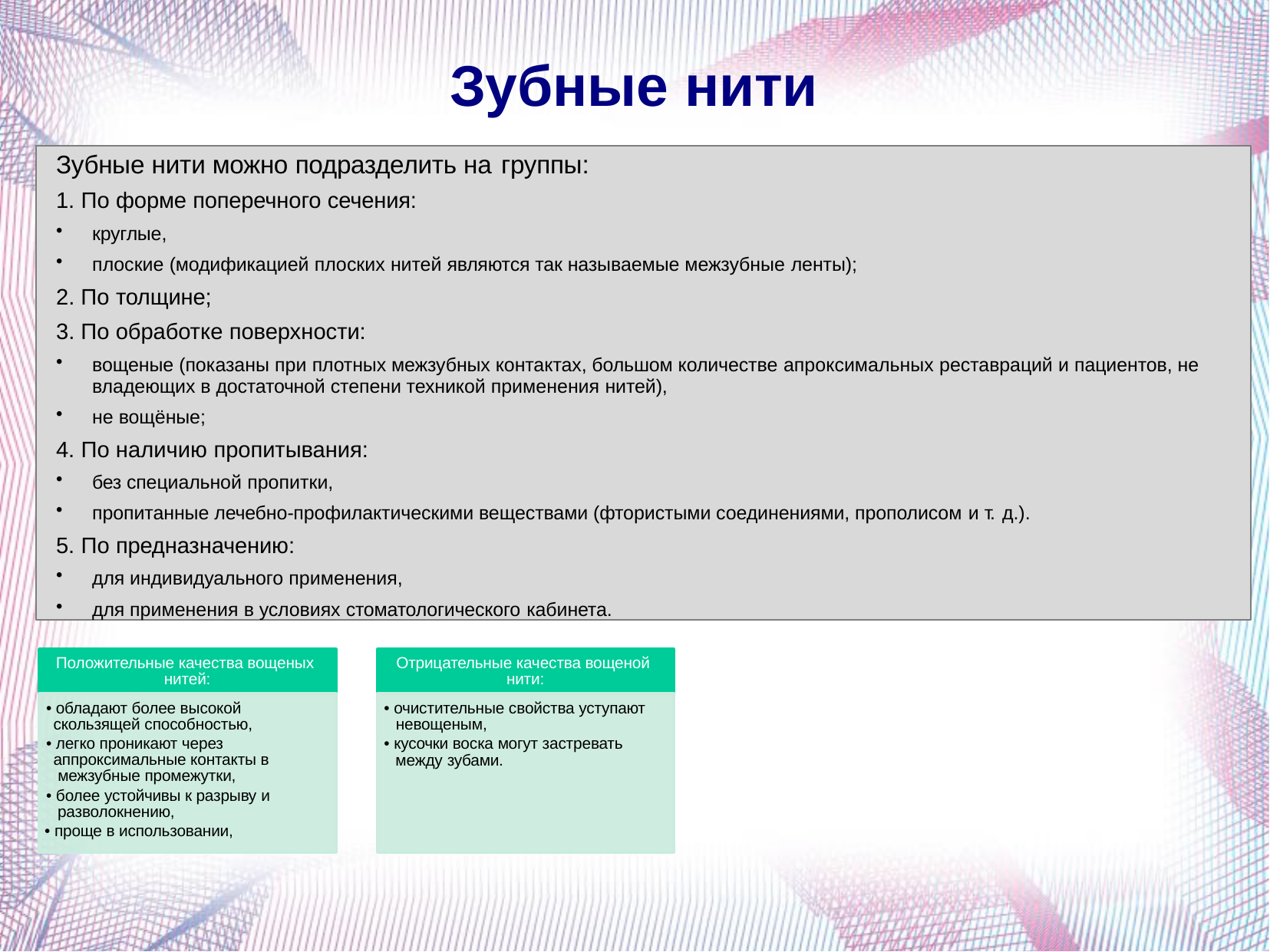

# Зубные нити
Зубные нити можно подразделить на группы:
1. По форме поперечного сечения:
круглые,
плоские (модификацией плоских нитей являются так называемые межзубные ленты);
По толщине;
По обработке поверхности:
вощеные (показаны при плотных межзубных контактах, большом количестве апроксимальных реставраций и пациентов, не  владеющих в достаточной степени техникой применения нитей),
не вощёные;
4. По наличию пропитывания:
без специальной пропитки,
пропитанные лечебно-профилактическими веществами (фтористыми соединениями, прополисом и т. д.).
5. По предназначению:
для индивидуального применения,
для применения в условиях стоматологического кабинета.

Положительные качества вощеных  нитей:
Отрицательные качества вощеной  нити:

• обладают более высокой  скользящей способностью,
• легко проникают через  аппроксимальные контакты в  межзубные промежутки,
• более устойчивы к разрыву и  разволокнению,
• проще в использовании,
• очистительные свойства уступают  невощеным,
• кусочки воска могут застревать  между зубами.